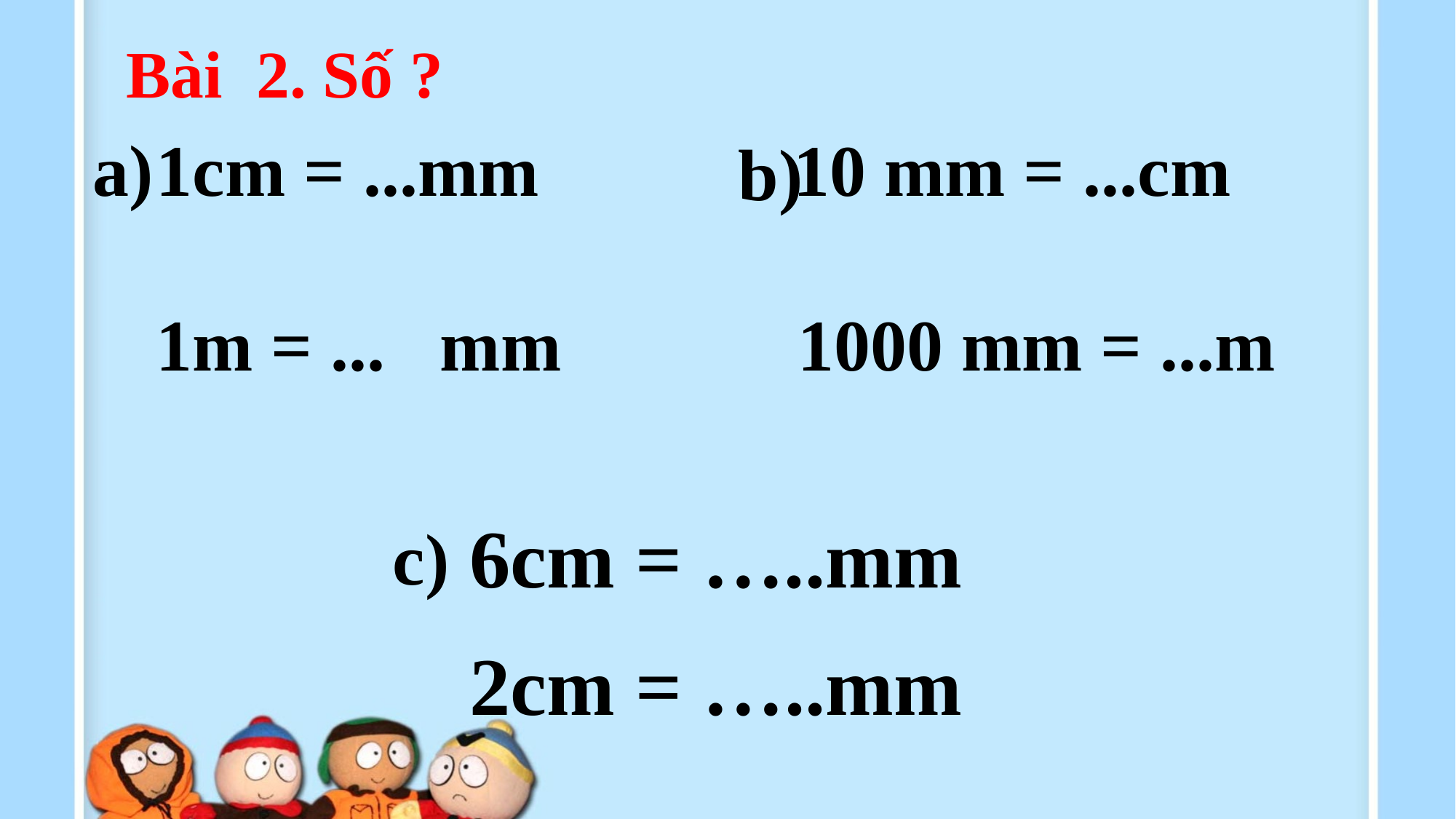

Bài  2. Số ?
a)
1cm = ...mm              10 mm = ...cm

1m = ...   mm             1000 mm = ...m
b)
6cm = …..mm
c)
2cm = …..mm